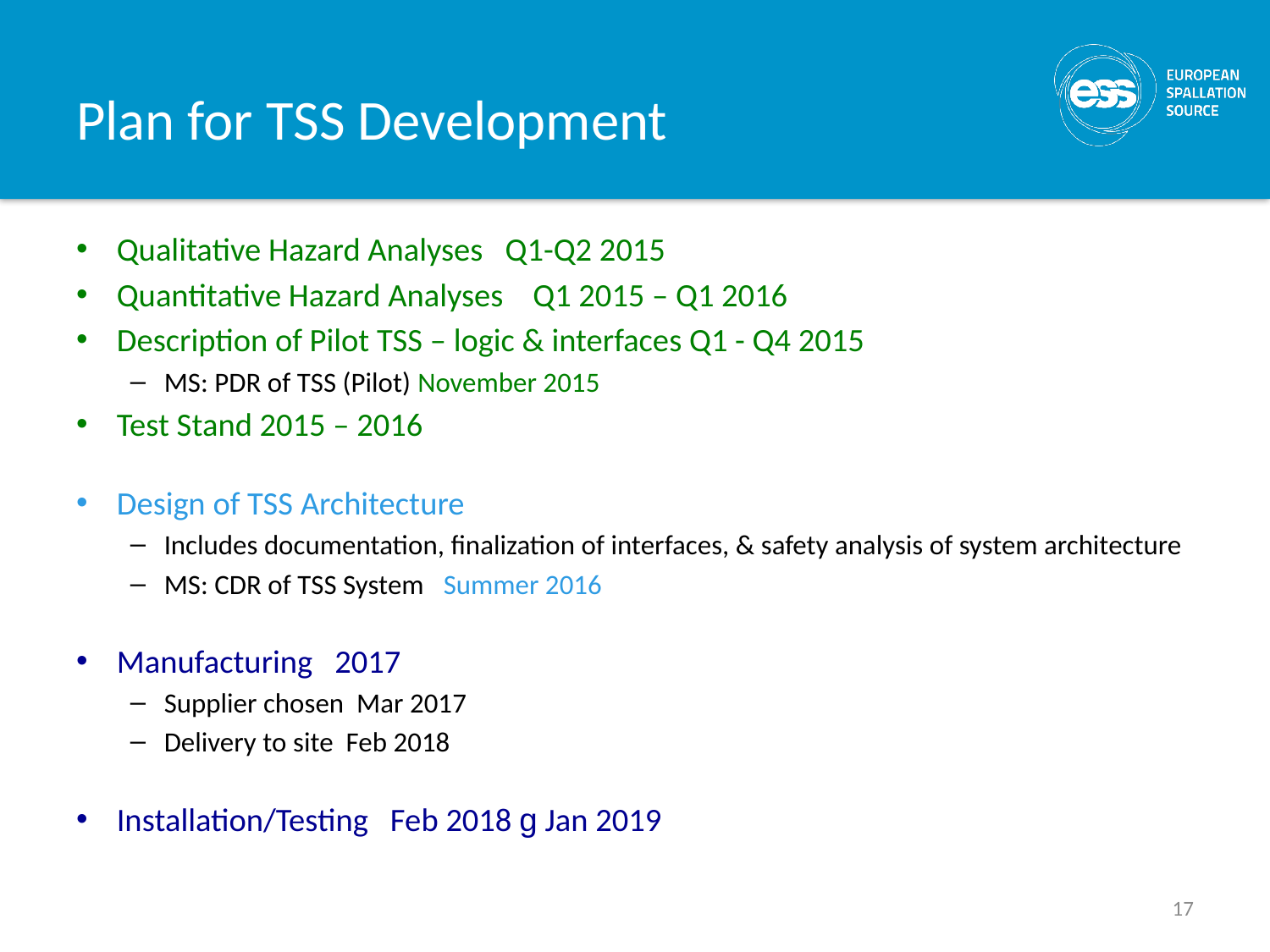

# Plan for TSS Development
Qualitative Hazard Analyses   Q1-Q2 2015
Quantitative Hazard Analyses    Q1 2015 – Q1 2016
Description of Pilot TSS – logic & interfaces Q1 - Q4 2015
MS: PDR of TSS (Pilot) November 2015
Test Stand 2015 – 2016

Design of TSS Architecture
Includes documentation, finalization of interfaces, & safety analysis of system architecture
MS: CDR of TSS System   Summer 2016

Manufacturing   2017
Supplier chosen  Mar 2017
Delivery to site  Feb 2018

Installation/Testing   Feb 2018 g Jan 2019
17